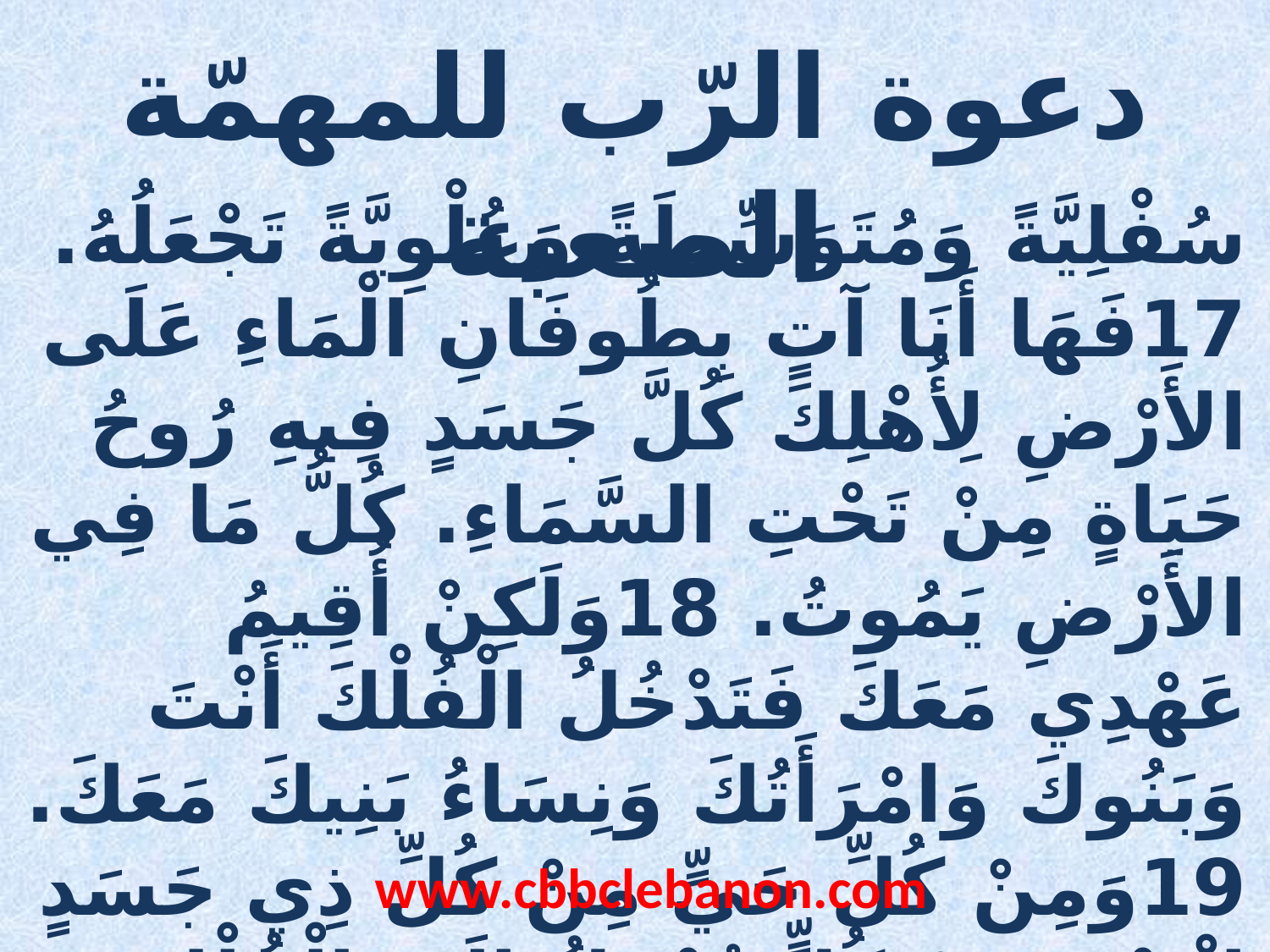

دعوة الرّب للمهمّة الصعبة
سُفْلِيَّةً وَمُتَوَسِّطَةً وَعُلْوِيَّةً تَجْعَلُهُ. 17فَهَا أَنَا آتٍ بِطُوفَانِ الْمَاءِ عَلَى الأَرْضِ لِأُهْلِكَ كُلَّ جَسَدٍ فِيهِ رُوحُ حَيَاةٍ مِنْ تَحْتِ السَّمَاءِ. كُلُّ مَا فِي الأَرْضِ يَمُوتُ. 18وَلَكِنْ أُقِيمُ عَهْدِي مَعَكَ فَتَدْخُلُ الْفُلْكَ أَنْتَ وَبَنُوكَ وَامْرَأَتُكَ وَنِسَاءُ بَنِيكَ مَعَكَ. 19وَمِنْ كُلِّ حَيٍّ مِنْ كُلِّ ذِي جَسَدٍ اثْنَيْنِ مِنْ كُلٍّ تُدْخِلُ إِلَى الْفُلْكِ لِاسْتِبْقَائِهَا مَعَكَ. تَكُونُ ذَكَراً وَأُنْثَى. 20مِنَ الطُّيُورِ كَأَجْنَاسِهَا وَمِنَ الْبَهَائِمَ كَأَجْنَاسِهَا وَمِنْ كُلِّ دَباَّبَاتِ

www.cbbclebanon.com